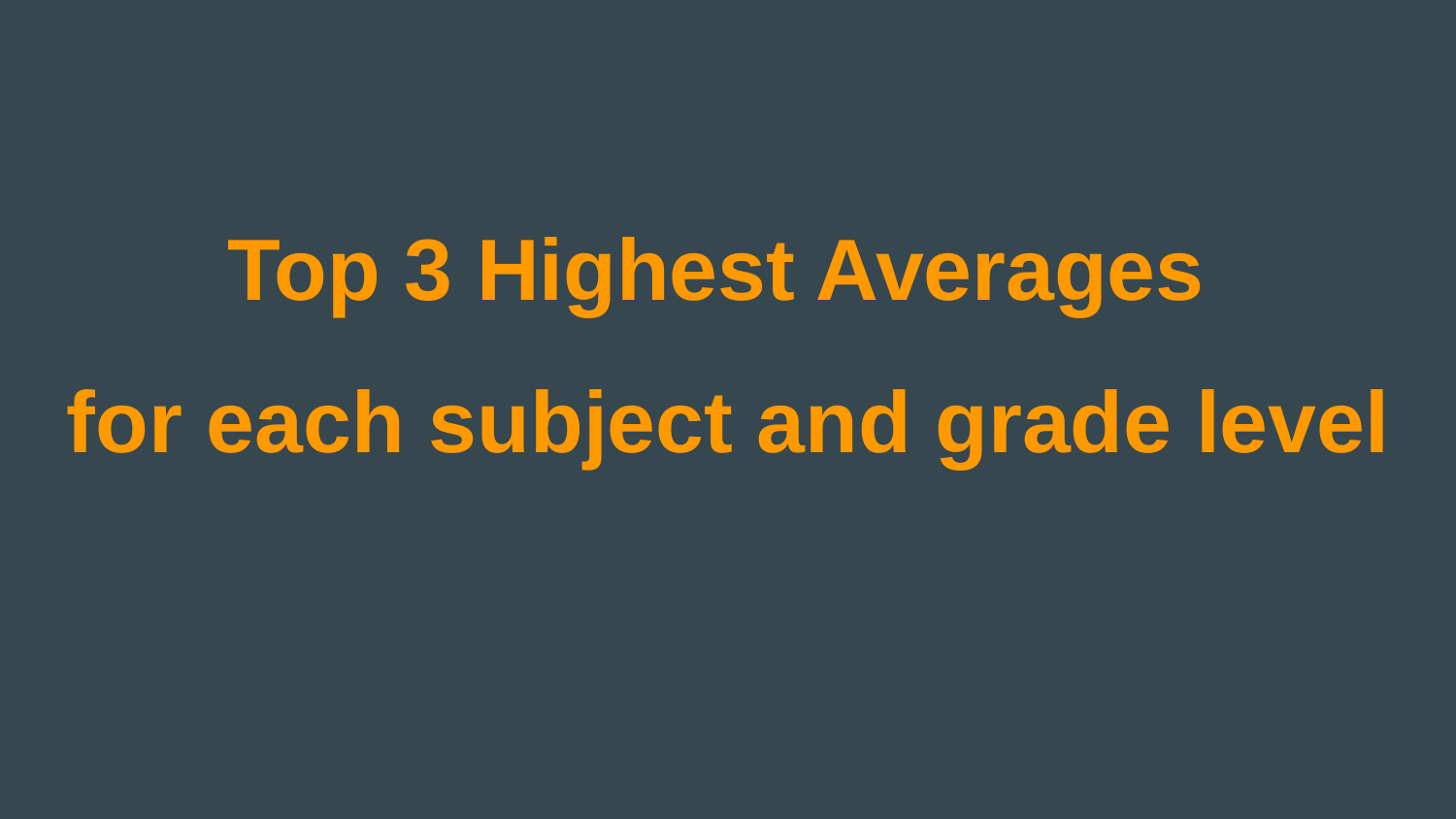

#
Top 3 Highest Averages
for each subject and grade level